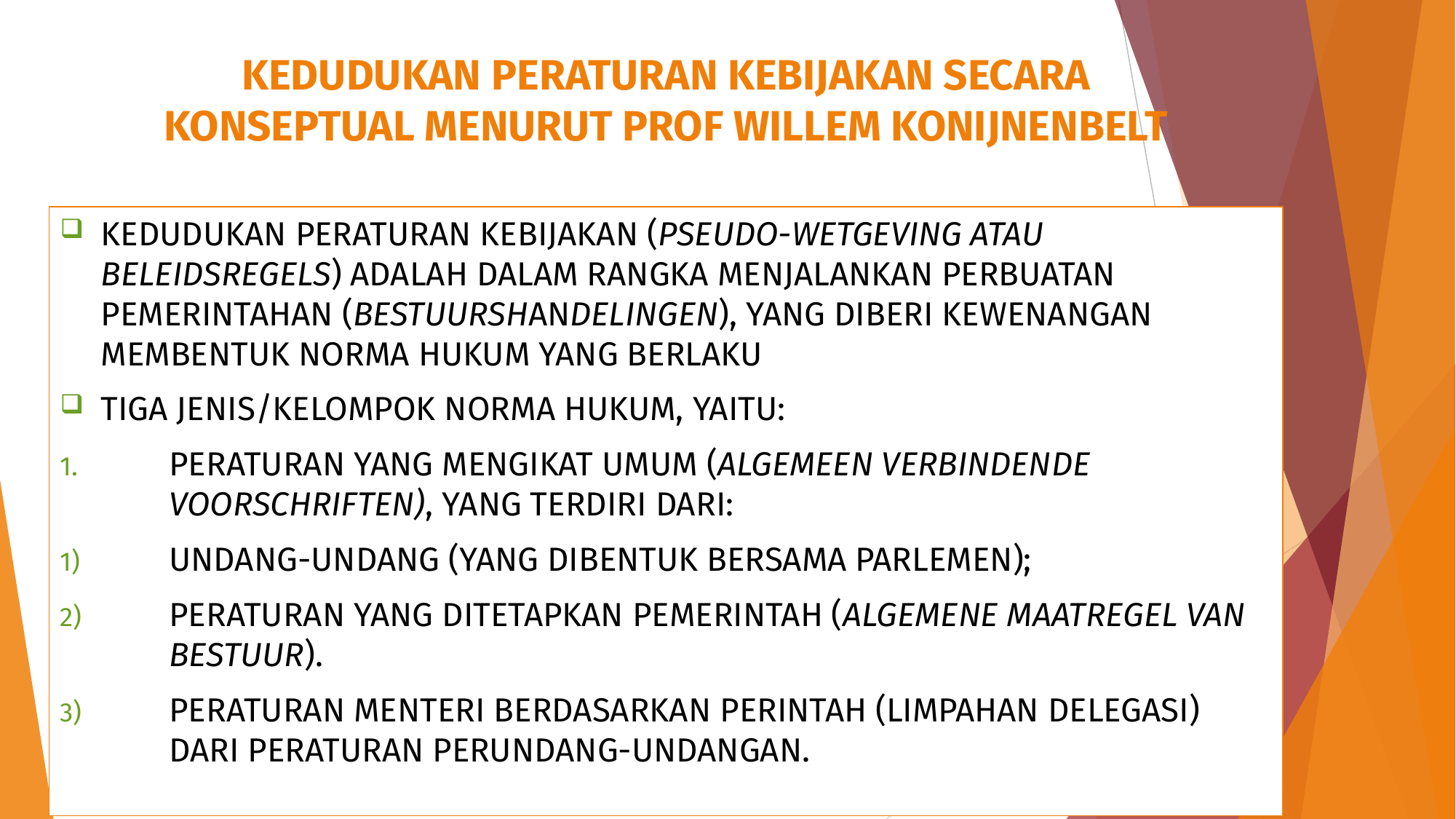

# KEDUDUKAN PERATURAN KEBIJAKAN SECARA KONSEPTUAL MENURUT PROF WILLEM KONIJNENBELT
KEDUDUKAN PERATURAN KEBIJAKAN (PSEUDO-WETGEVING ATAU BELEIDSREGELS) ADALAH DALAM RANGKA MENJALANKAN PERBUATAN PEMERINTAHAN (BESTUURSHANDELINGEN), YANG DIBERI KEWENANGAN MEMBENTUK NORMA HUKUM YANG BERLAKU
TIGA JENIS/KELOMPOK NORMA HUKUM, YAITU:
PERATURAN YANG MENGIKAT UMUM (ALGEMEEN VERBINDENDE VOORSCHRIFTEN), YANG TERDIRI DARI:
UNDANG-UNDANG (YANG DIBENTUK BERSAMA PARLEMEN);
PERATURAN YANG DITETAPKAN PEMERINTAH (ALGEMENE MAATREGEL VAN BESTUUR).
PERATURAN MENTERI BERDASARKAN PERINTAH (LIMPAHAN DELEGASI) DARI PERATURAN PERUNDANG-UNDANGAN.